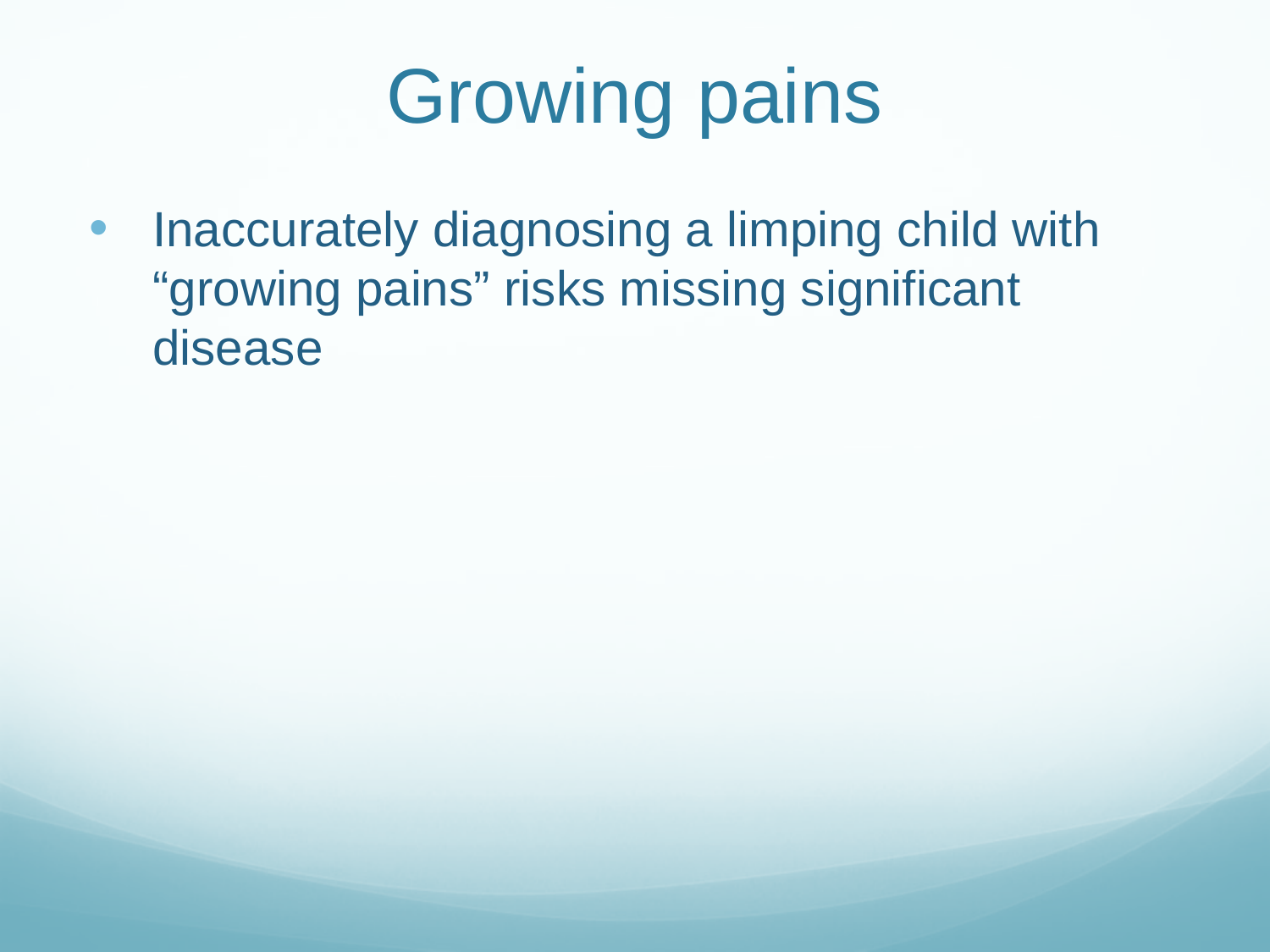

# Growing pains
Inaccurately diagnosing a limping child with “growing pains” risks missing significant disease